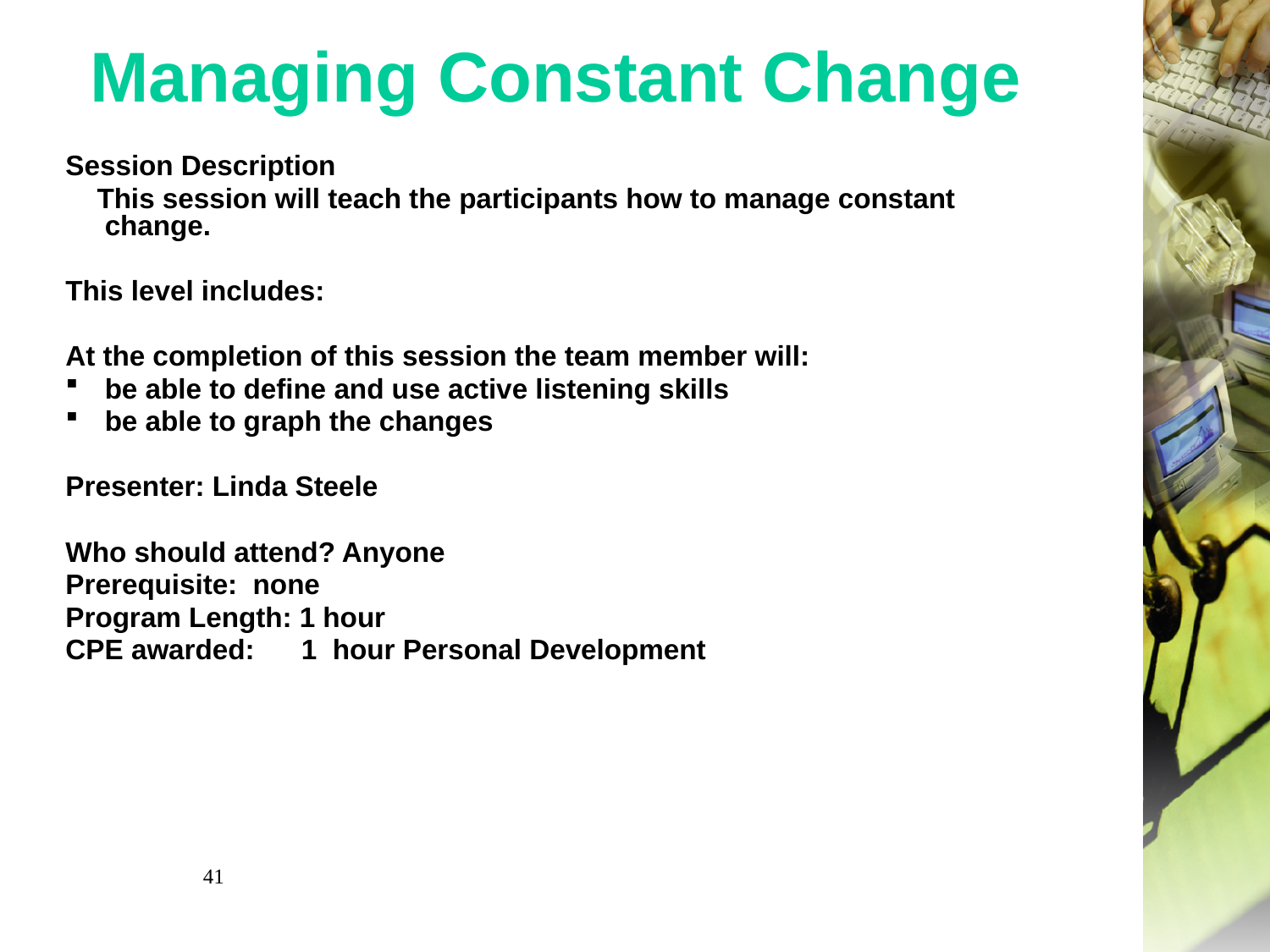

# Managing Constant Change
Session Description
    This session will teach the participants how to manage constant change.

This level includes:

At the completion of this session the team member will:
be able to define and use active listening skills
be able to graph the changes

Presenter: Linda Steele

Who should attend? Anyone
Prerequisite:  none
Program Length: 1 hour
CPE awarded:      1  hour Personal Development

41